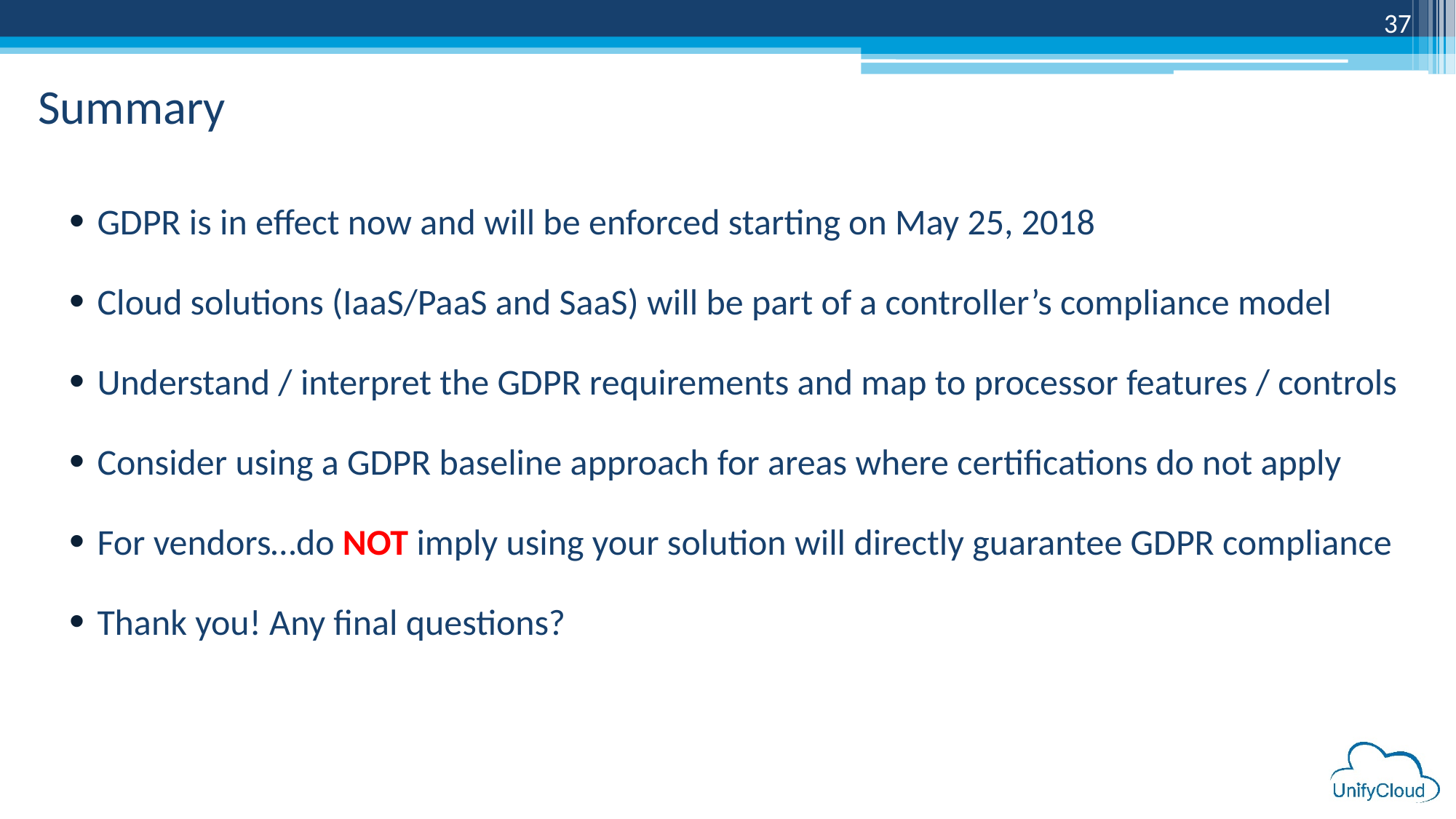

37
# Summary
GDPR is in effect now and will be enforced starting on May 25, 2018
Cloud solutions (IaaS/PaaS and SaaS) will be part of a controller’s compliance model
Understand / interpret the GDPR requirements and map to processor features / controls
Consider using a GDPR baseline approach for areas where certifications do not apply
For vendors…do NOT imply using your solution will directly guarantee GDPR compliance
Thank you! Any final questions?